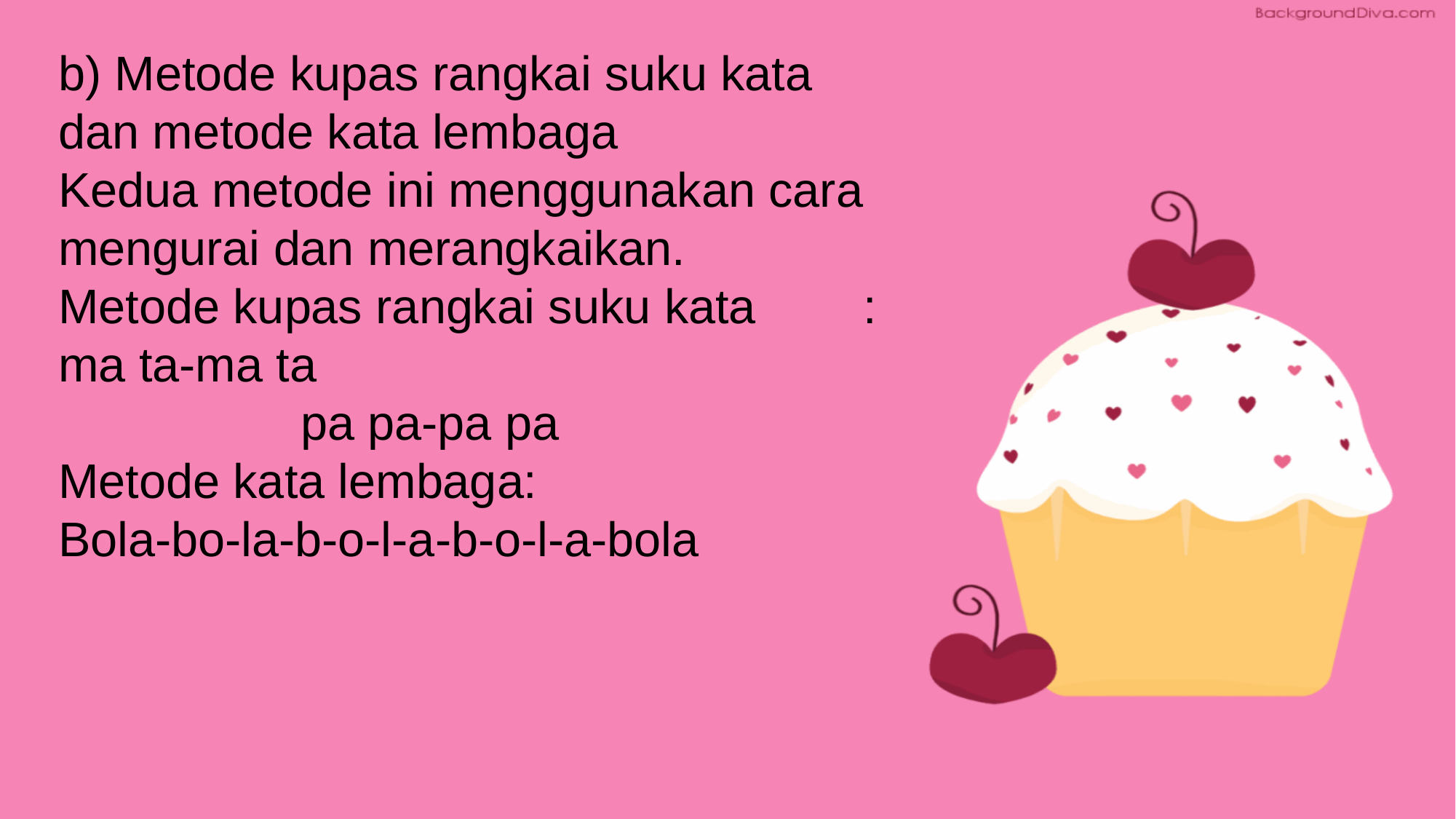

b) Metode kupas rangkai suku kata dan metode kata lembaga
Kedua metode ini menggunakan cara mengurai dan merangkaikan.
Metode kupas rangkai suku kata        : ma ta-ma ta
                  pa pa-pa pa
Metode kata lembaga:
Bola-bo-la-b-o-l-a-b-o-l-a-bola